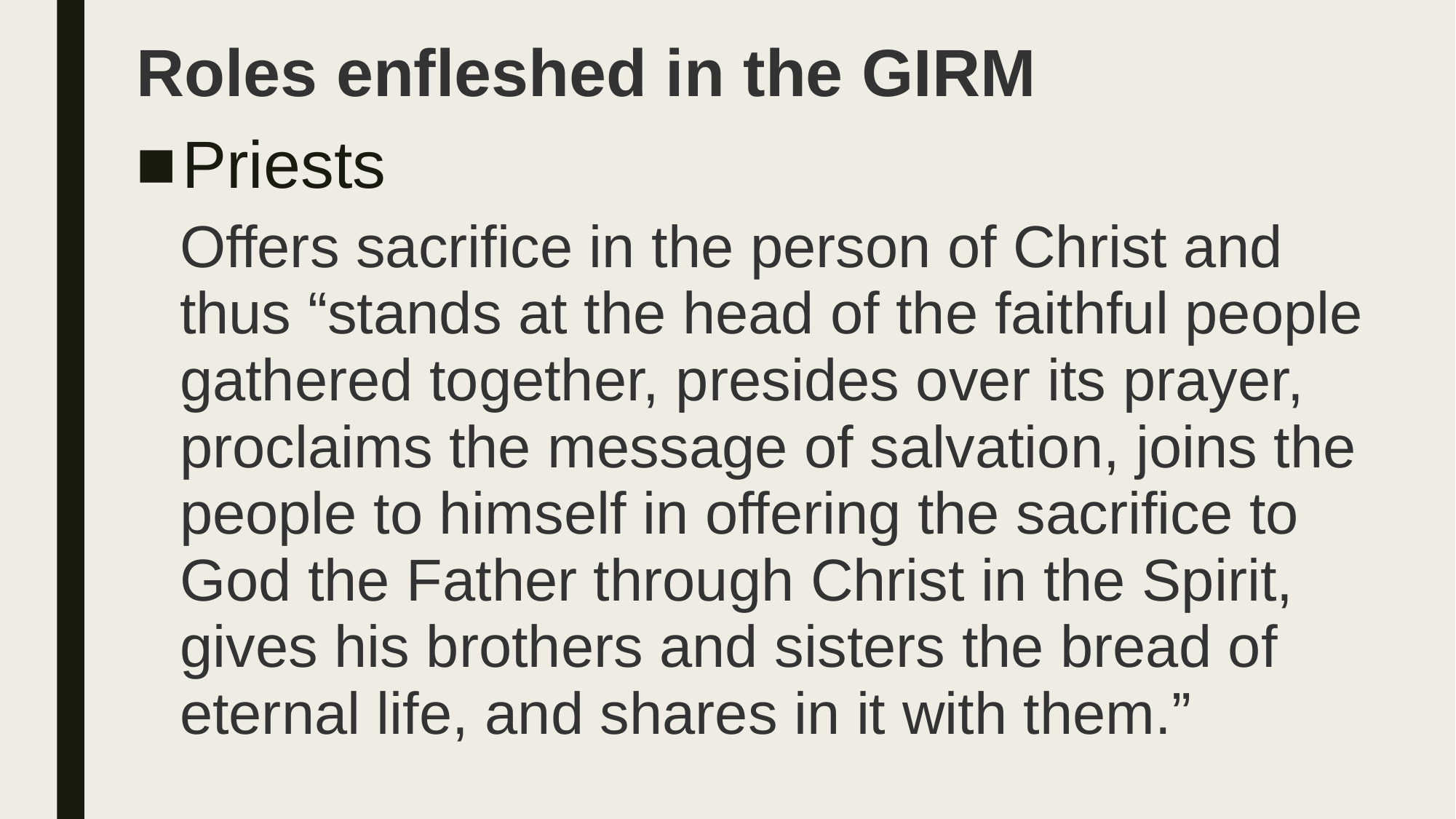

# Roles enfleshed in the GIRM
Priests
Offers sacrifice in the person of Christ and thus “stands at the head of the faithful people gathered together, presides over its prayer, proclaims the message of salvation, joins the people to himself in offering the sacrifice to God the Father through Christ in the Spirit, gives his brothers and sisters the bread of eternal life, and shares in it with them.”